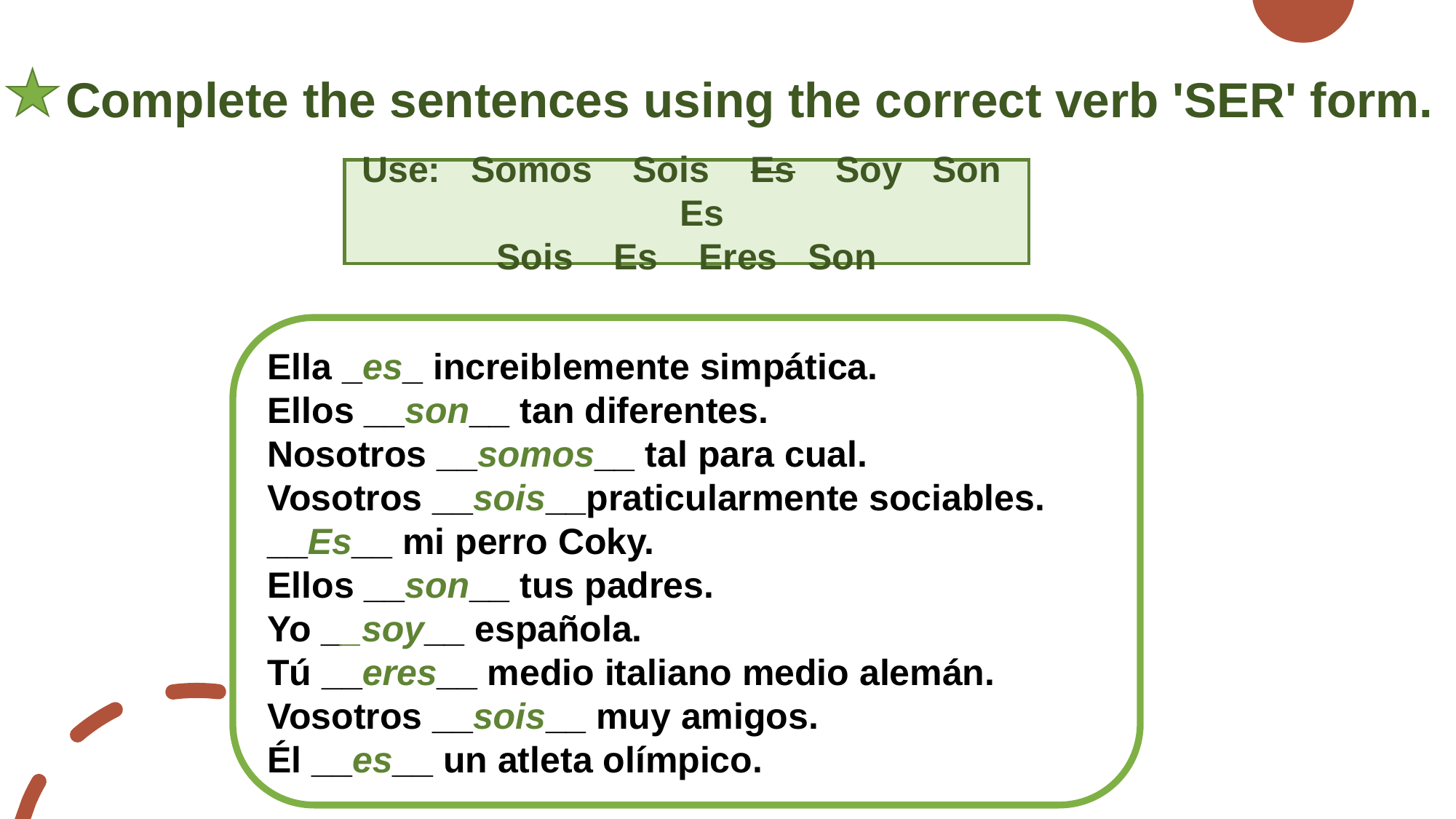

# Complete the sentences using the correct verb 'SER' form.

Use:   Somos    Sois    Es    Soy   Son     Es
Sois    Es    Eres   Son
Ella _es_ increiblemente simpática.
Ellos __son__ tan diferentes.
Nosotros __somos__ tal para cual.
Vosotros __sois__praticularmente sociables.
__Es__ mi perro Coky.
Ellos __son__ tus padres.
Yo __soy__ española.
Tú __eres__ medio italiano medio alemán.
Vosotros __sois__ muy amigos.
Él __es__ un atleta olímpico.